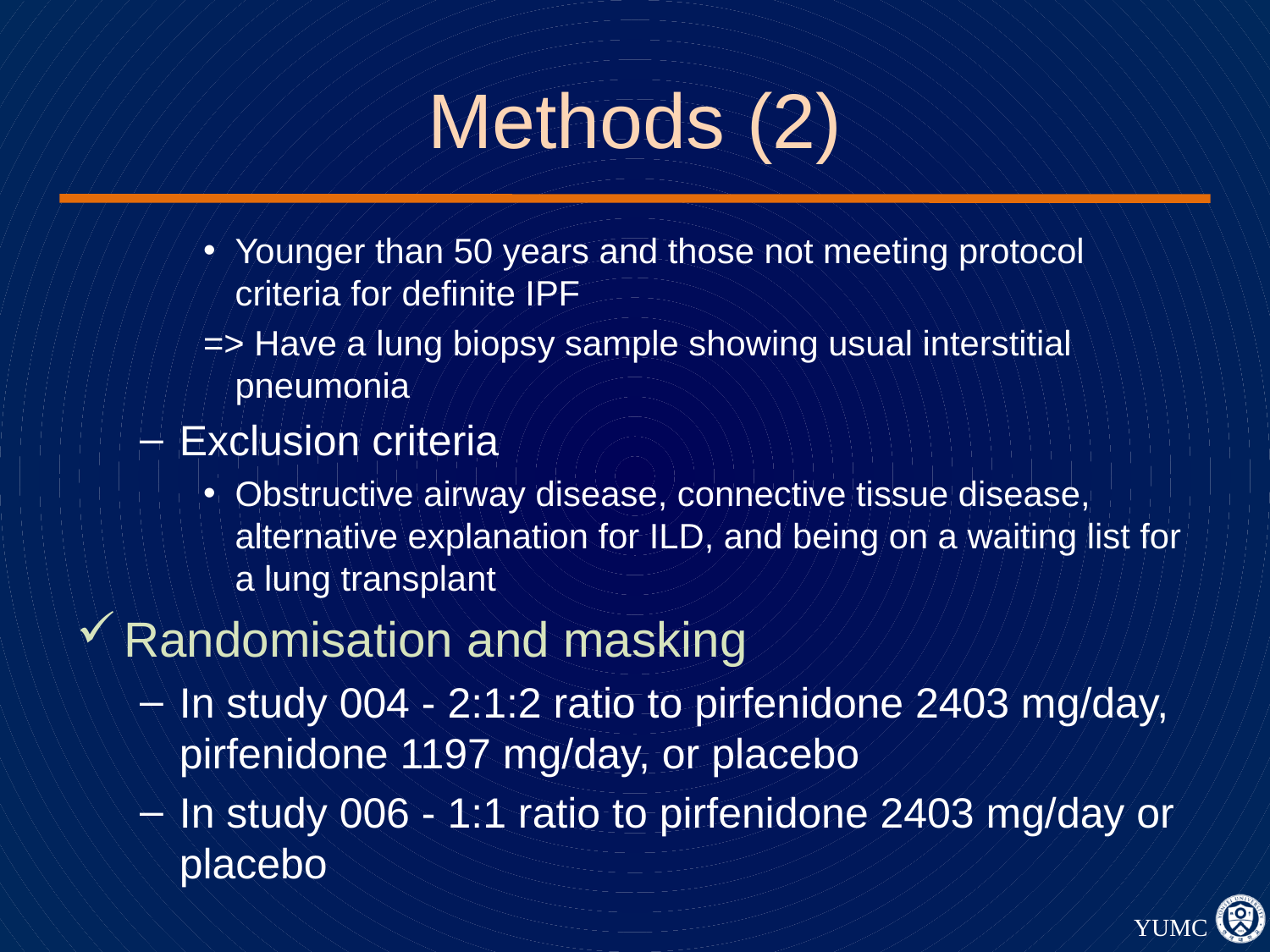

# Methods (2)
Younger than 50 years and those not meeting protocol criteria for definite IPF
=> Have a lung biopsy sample showing usual interstitial pneumonia
Exclusion criteria
Obstructive airway disease, connective tissue disease, alternative explanation for ILD, and being on a waiting list for a lung transplant
Randomisation and masking
In study 004 - 2:1:2 ratio to pirfenidone 2403 mg/day, pirfenidone 1197 mg/day, or placebo
In study 006 - 1:1 ratio to pirfenidone 2403 mg/day or placebo